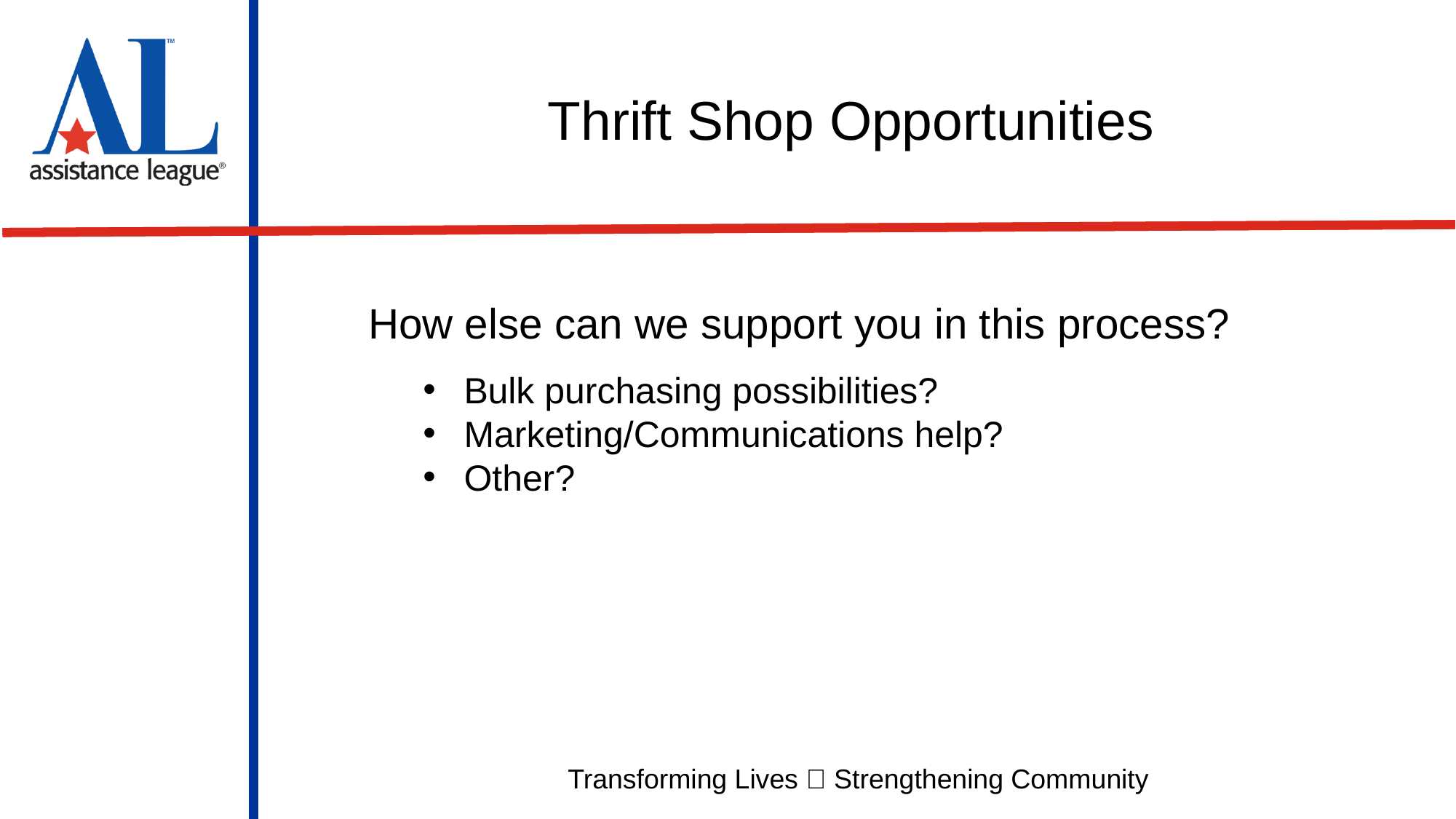

# Thrift Shop Opportunities
How else can we support you in this process?

Bulk purchasing possibilities?
Marketing/Communications help?
Other?